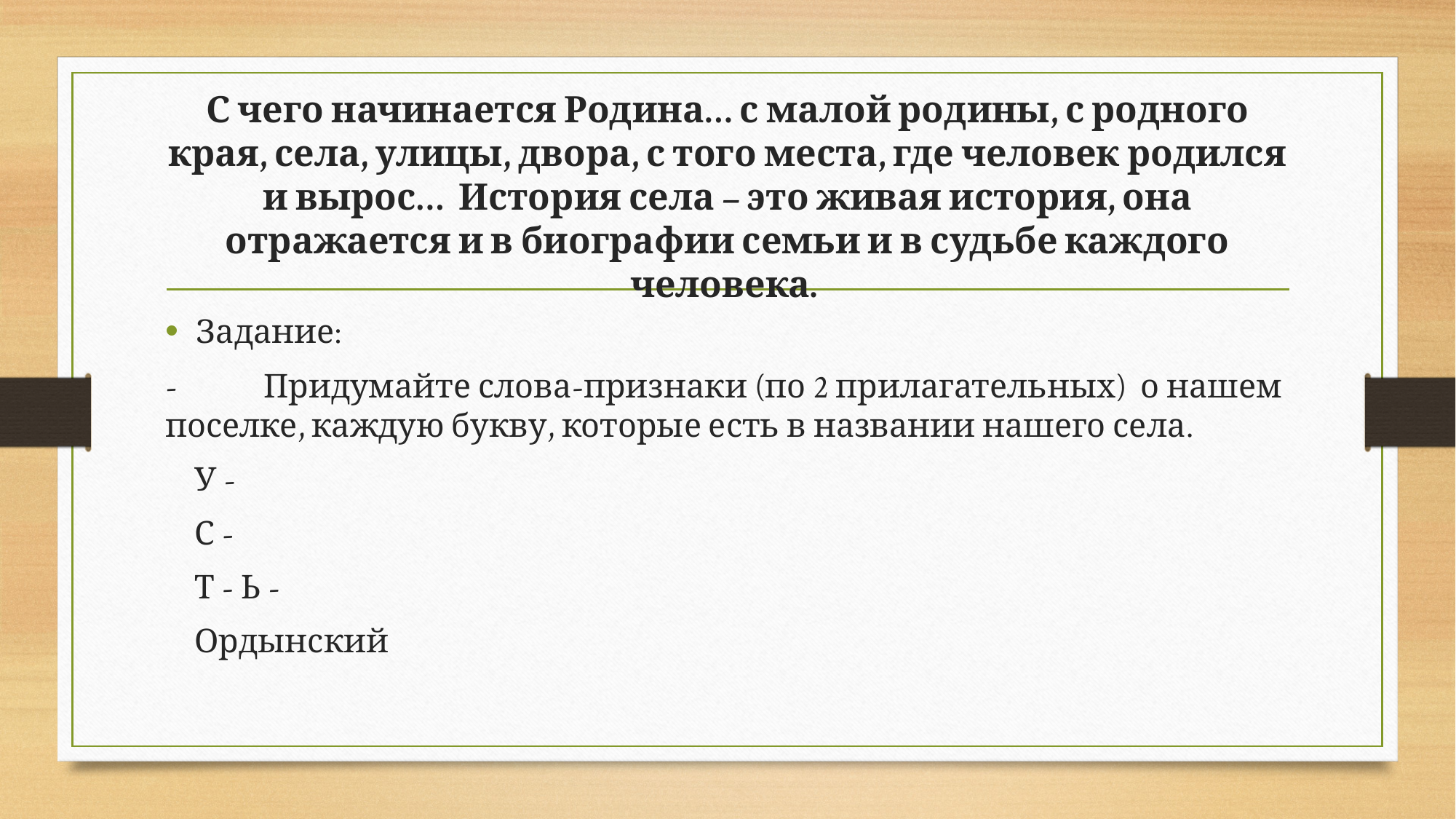

# С чего начинается Родина… с малой родины, с родного края, села, улицы, двора, с того места, где человек родился и вырос…  История села – это живая история, она отражается и в биографии семьи и в судьбе каждого человека.
Задание:
-	Придумайте слова-признаки (по 2 прилагательных)  о нашем поселке, каждую букву, которые есть в названии нашего села.
    У -
    С -
    Т - Ь -
    Ордынский